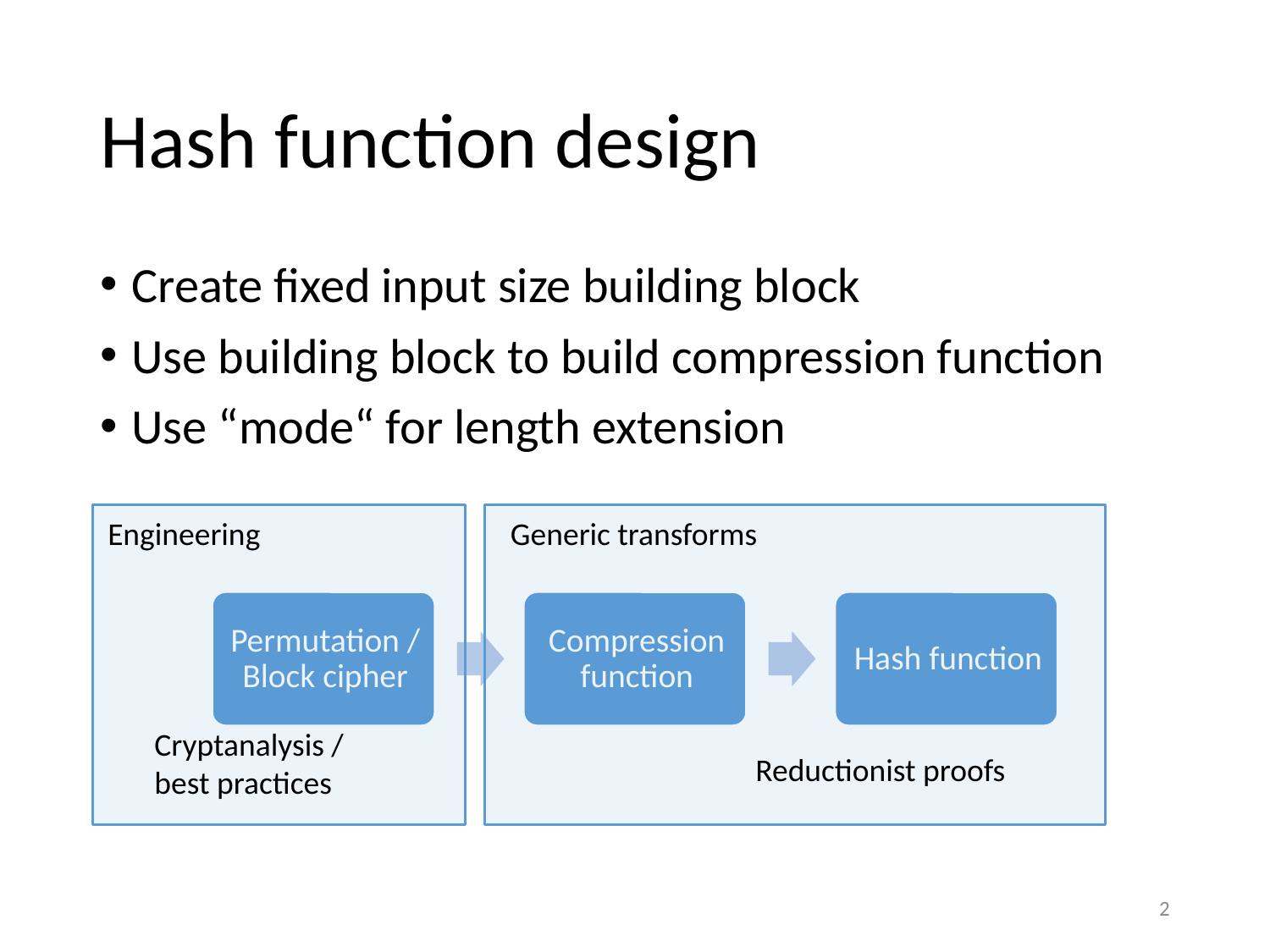

# Hash function design
Create fixed input size building block
Use building block to build compression function
Use “mode“ for length extension
Permutation / Block cipher

Compression function

Hash function

Engineering
Cryptanalysis /
best practices

Generic transforms
Reductionist proofs
2